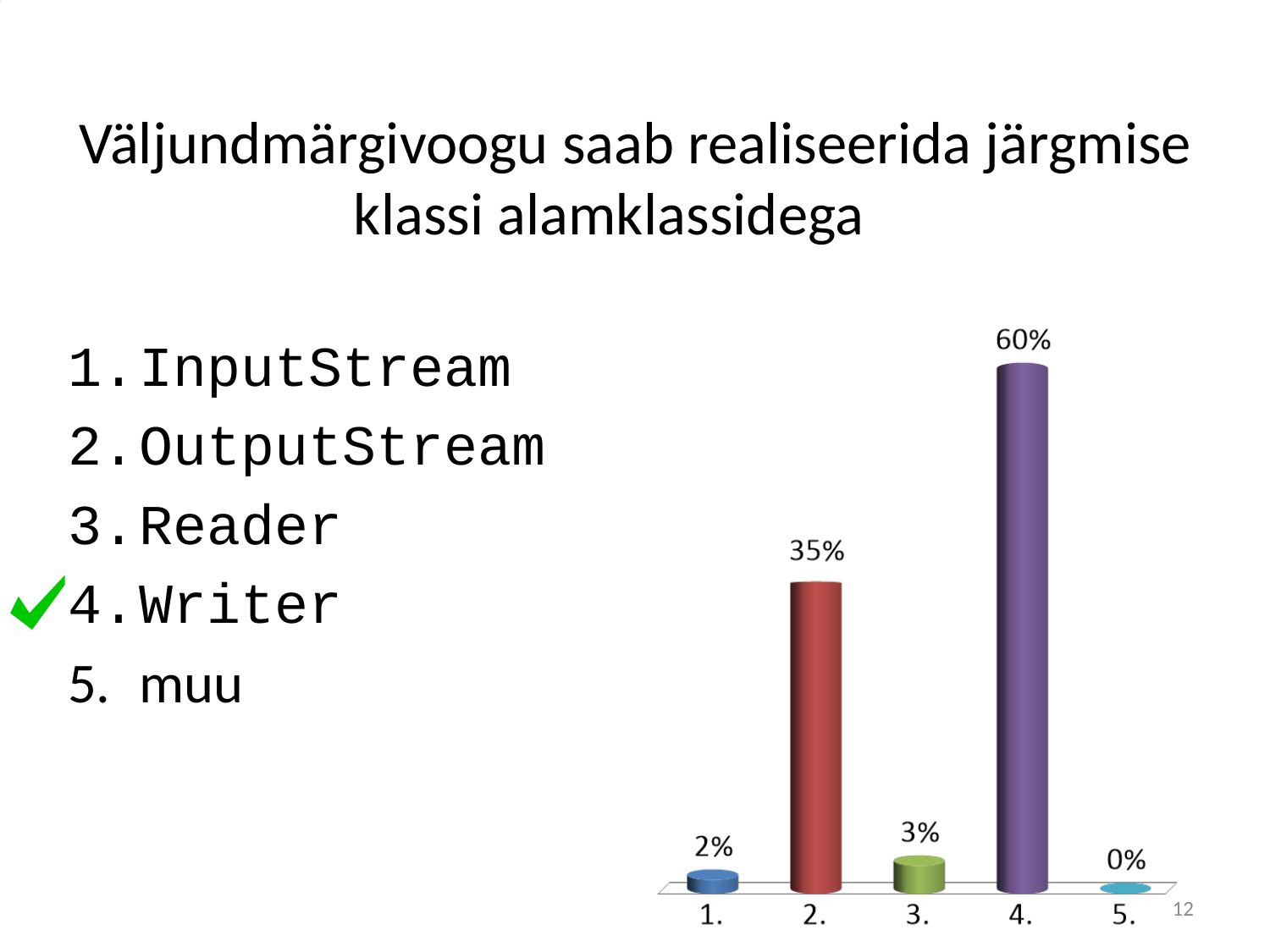

# Väljundmärgivoogu saab realiseerida järgmise klassi alamklassidega
InputStream
OutputStream
Reader
Writer
muu

12